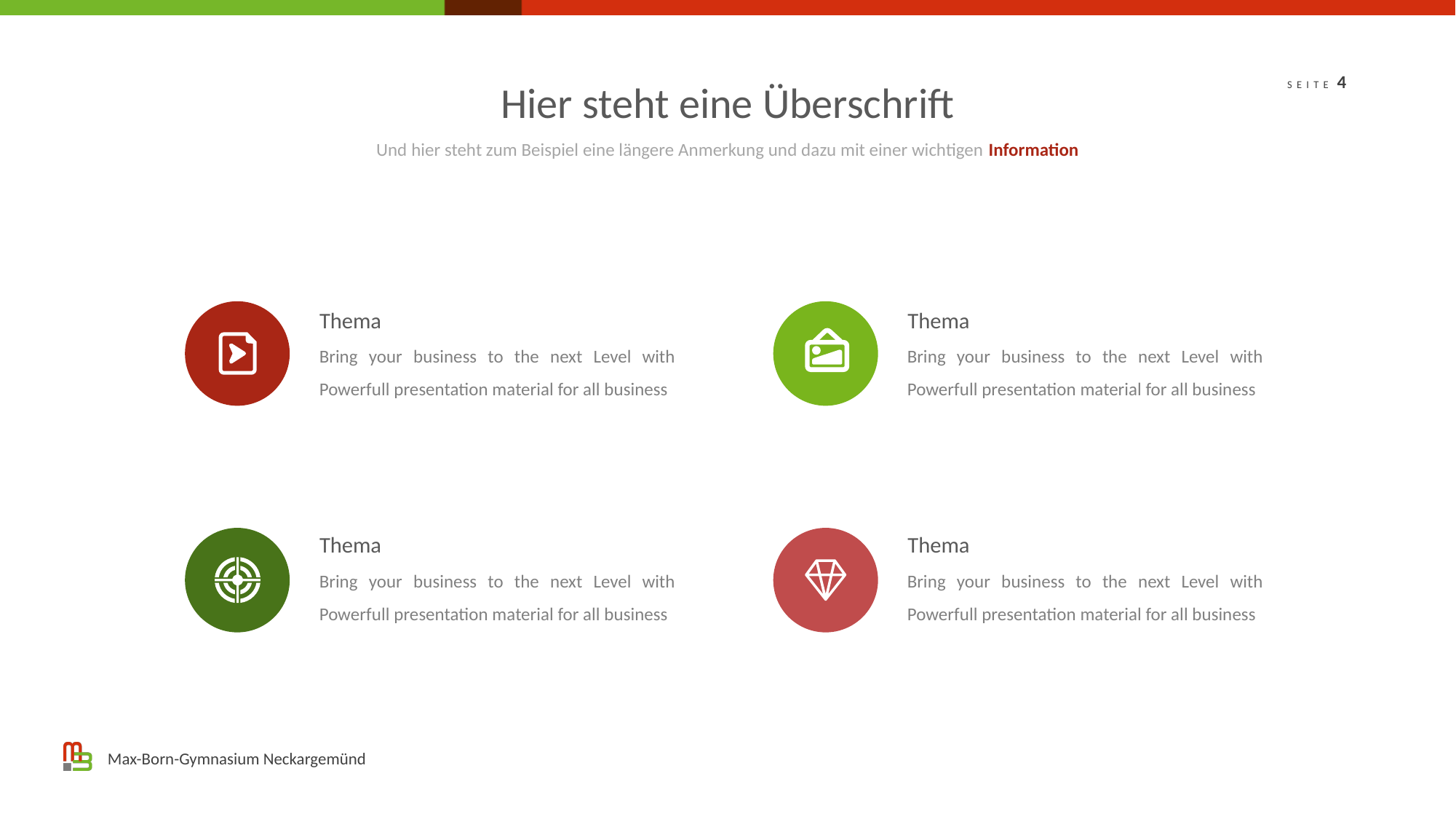

Hier steht eine Überschrift
Und hier steht zum Beispiel eine längere Anmerkung und dazu mit einer wichtigen Information
Thema
Thema

Bring your business to the next Level with Powerfull presentation material for all business
Bring your business to the next Level with Powerfull presentation material for all business

Thema
Thema

Bring your business to the next Level with Powerfull presentation material for all business
Bring your business to the next Level with Powerfull presentation material for all business